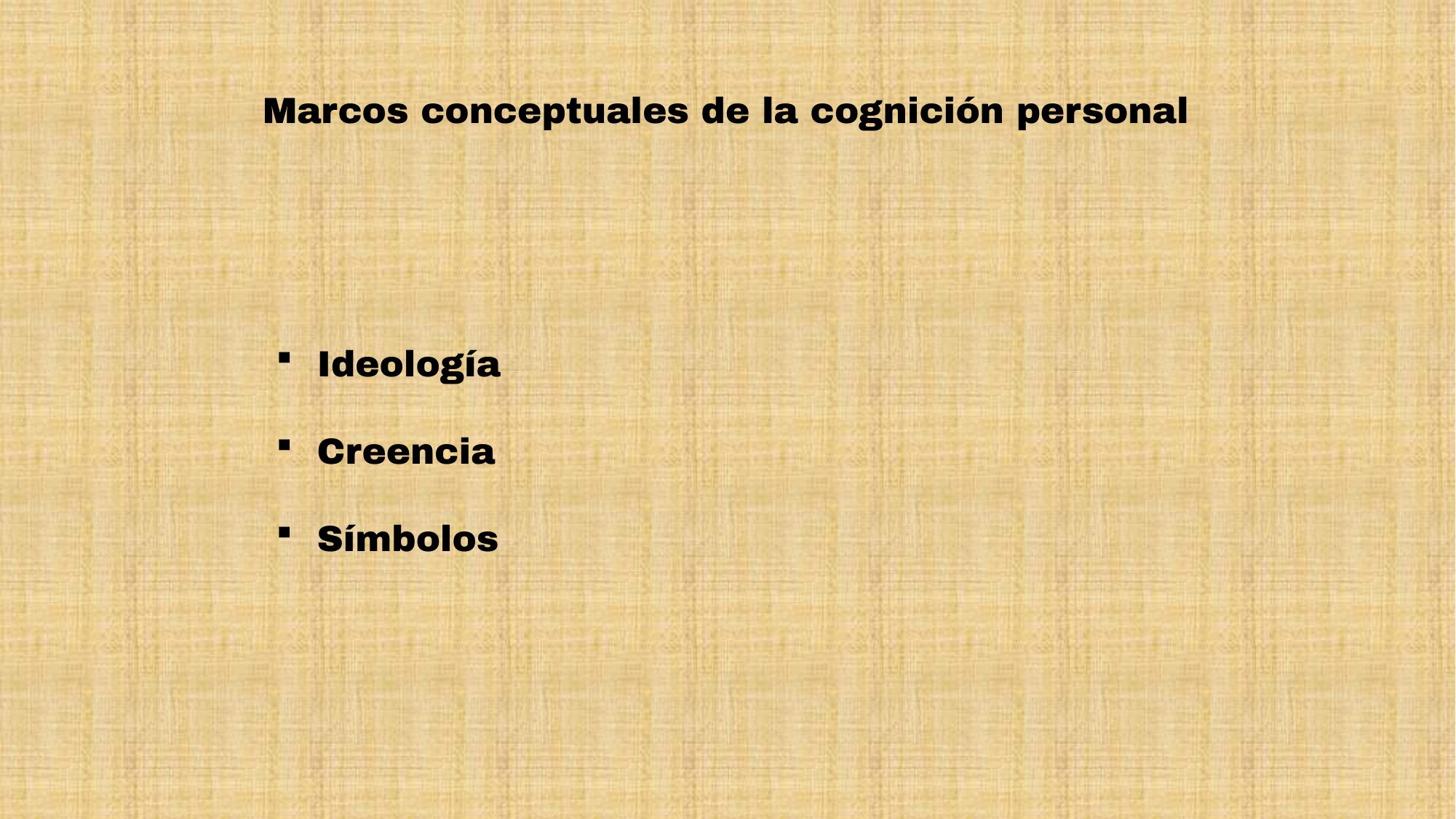

Marcos conceptuales de la cognición personal
Ideología

Creencia

Símbolos